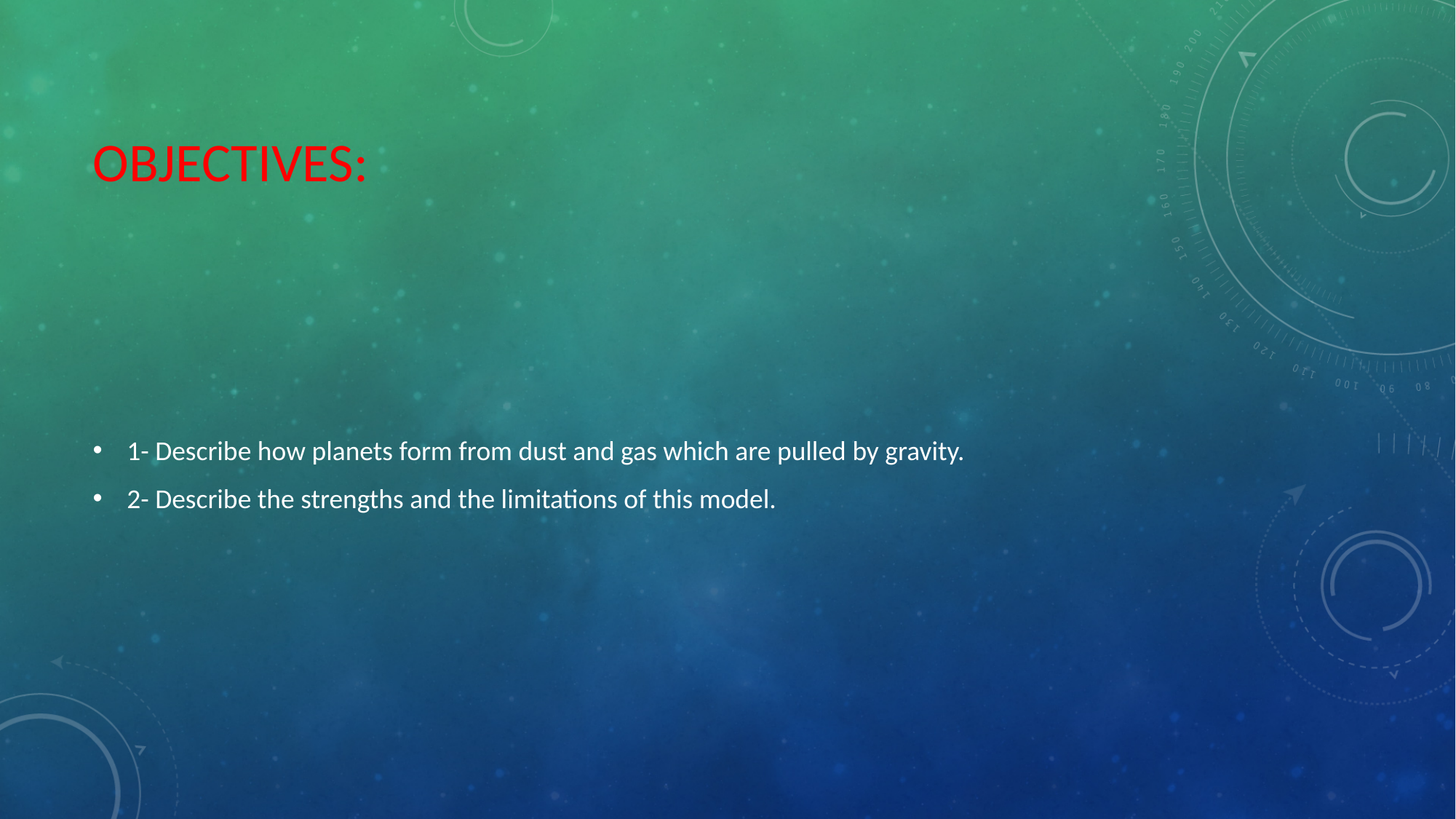

# Objectives:
1- Describe how planets form from dust and gas which are pulled by gravity.
2- Describe the strengths and the limitations of this model.